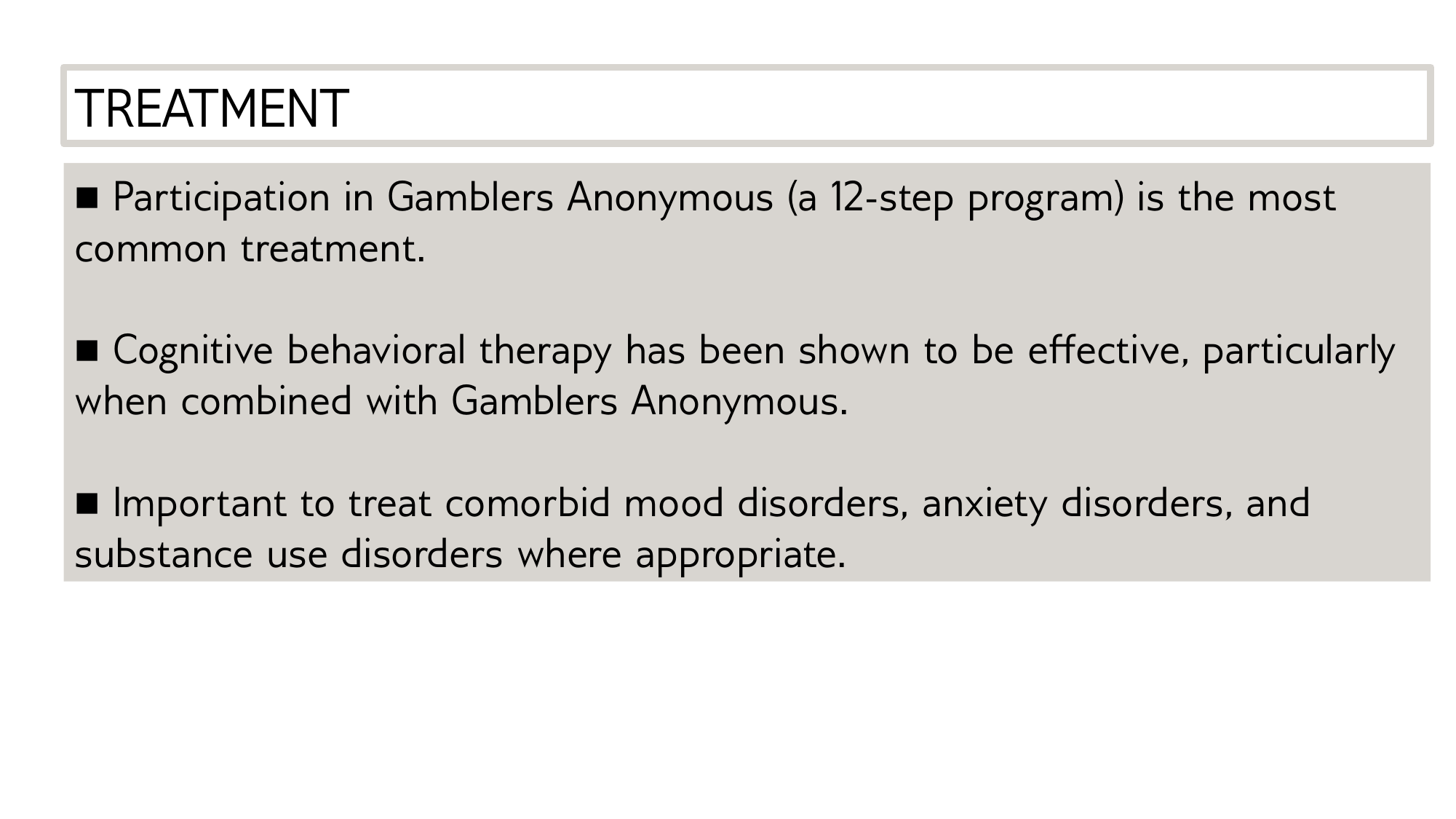

TREATMENT
■ Participation in Gamblers Anonymous (a 12-step program) is the most common treatment.

■ Cognitive behavioral therapy has been shown to be effective, particularly when combined with Gamblers Anonymous.

■ Important to treat comorbid mood disorders, anxiety disorders, and substance use disorders where appropriate.